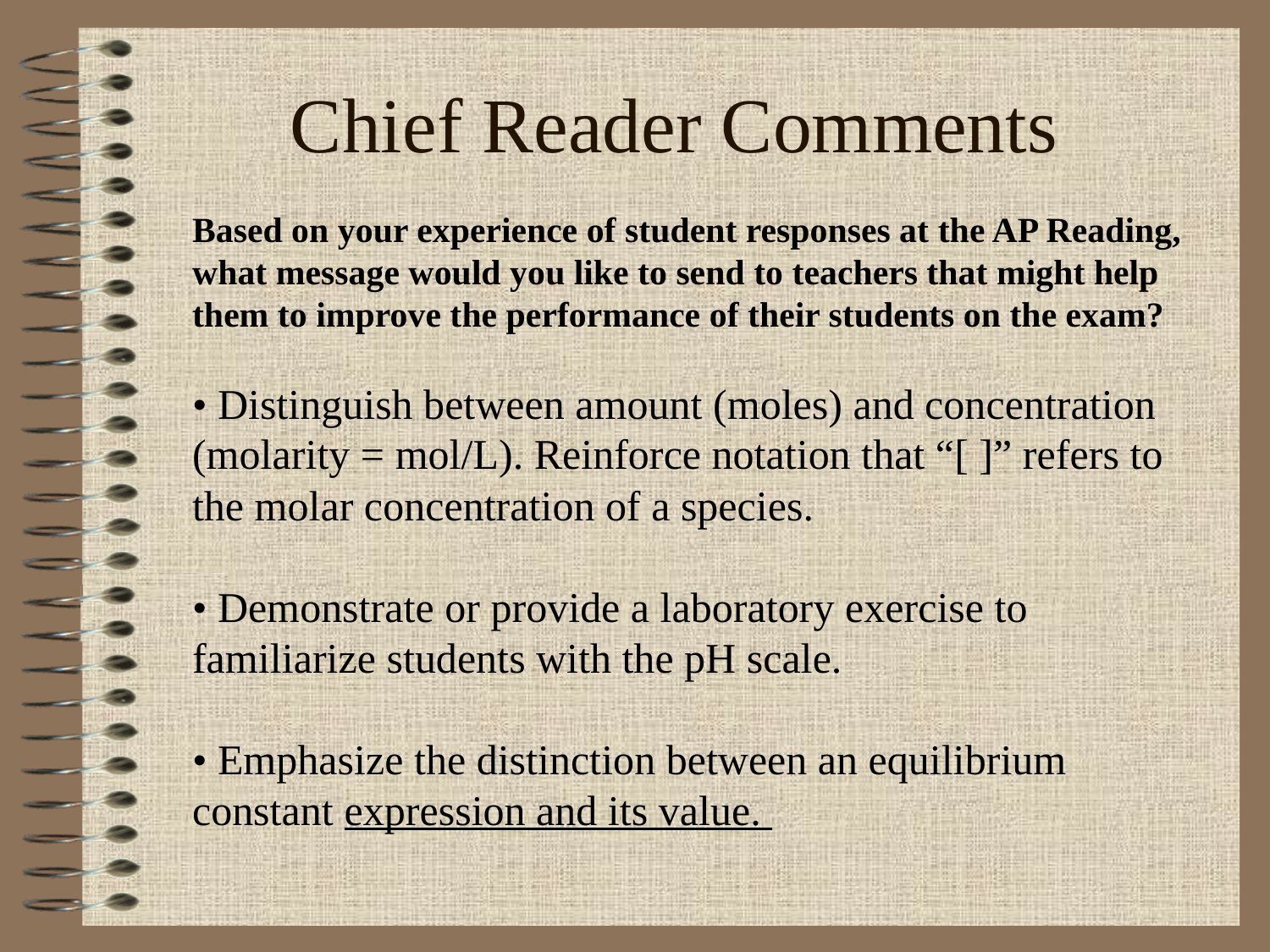

# Chief Reader Comments
Based on your experience of student responses at the AP Reading, what message would you like to send to teachers that might help them to improve the performance of their students on the exam?

• Distinguish between amount (moles) and concentration (molarity = mol/L). Reinforce notation that “[ ]” refers to the molar concentration of a species.

• Demonstrate or provide a laboratory exercise to familiarize students with the pH scale.

• Emphasize the distinction between an equilibrium constant expression and its value.